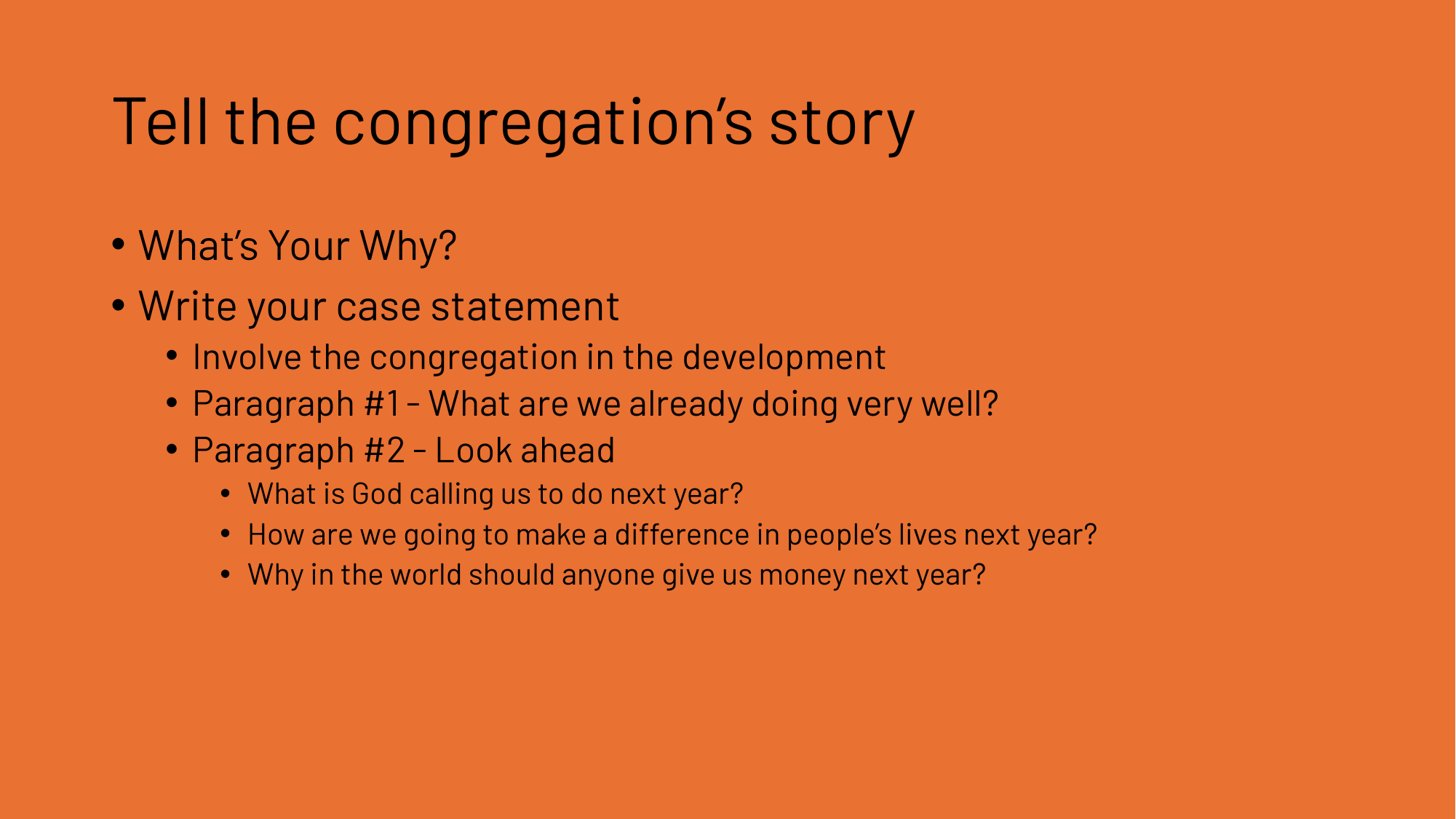

# Tell the congregation’s story
What’s Your Why?
Write your case statement
Involve the congregation in the development
Paragraph #1 - What are we already doing very well?
Paragraph #2 - Look ahead
What is God calling us to do next year?
How are we going to make a difference in people’s lives next year?
Why in the world should anyone give us money next year?